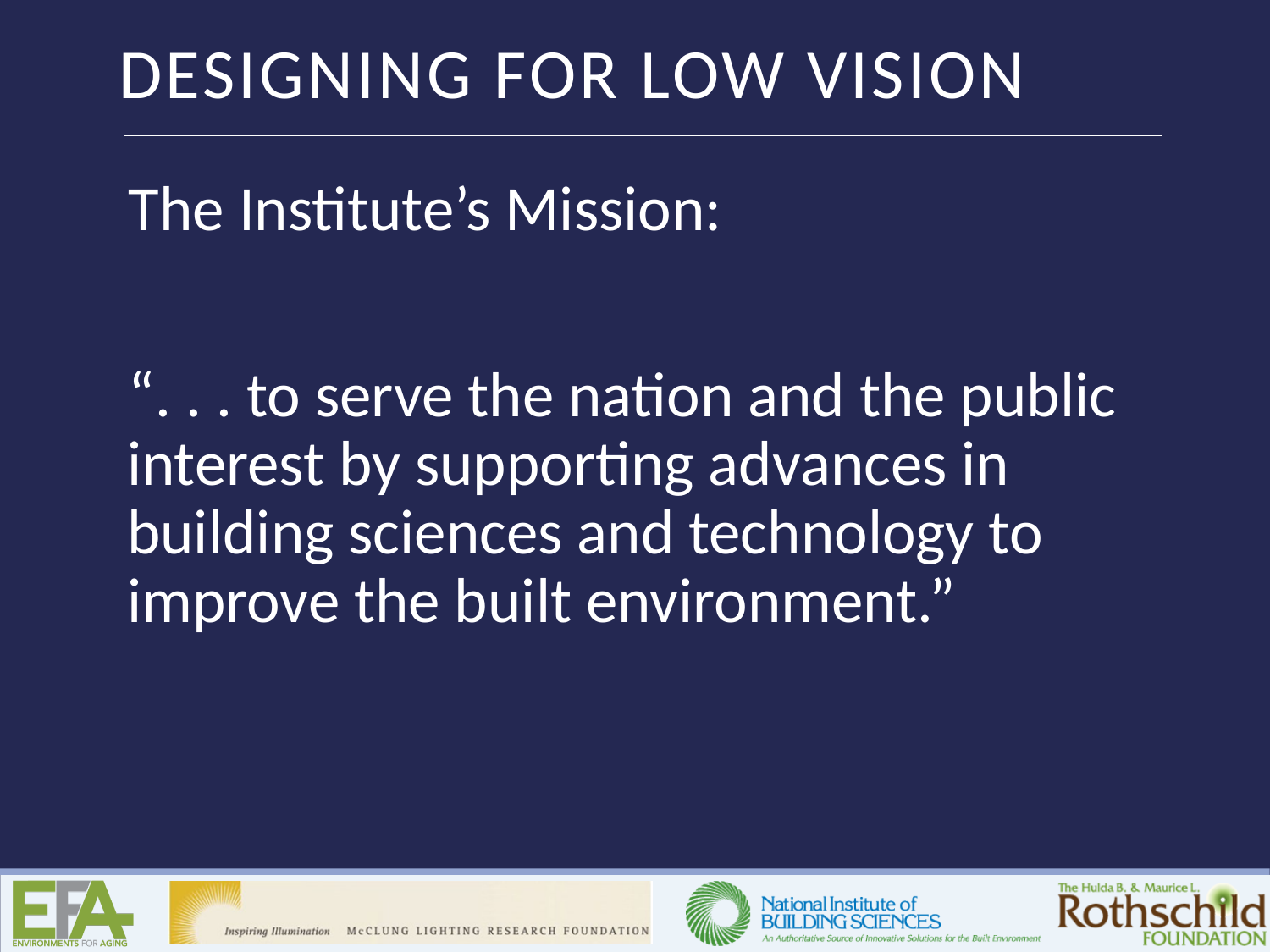

The Institute’s Mission:

“. . . to serve the nation and the public interest by supporting advances in building sciences and technology to improve the built environment.”